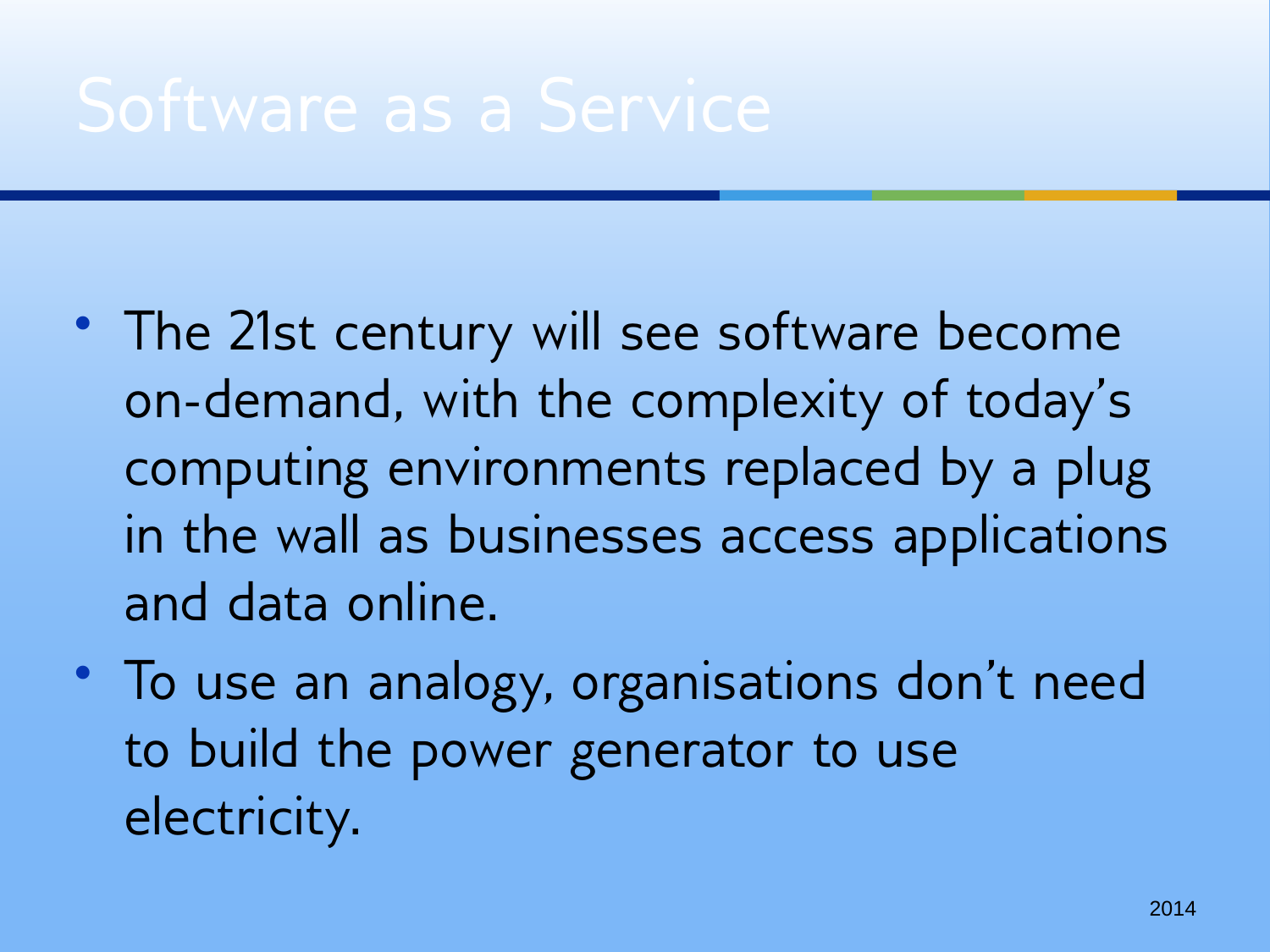

# Software as a Service

The 21st century will see software become on-demand, with the complexity of today’s computing environments replaced by a plug in the wall as businesses access applications and data online.
To use an analogy, organisations don’t need to build the power generator to use electricity.

2014